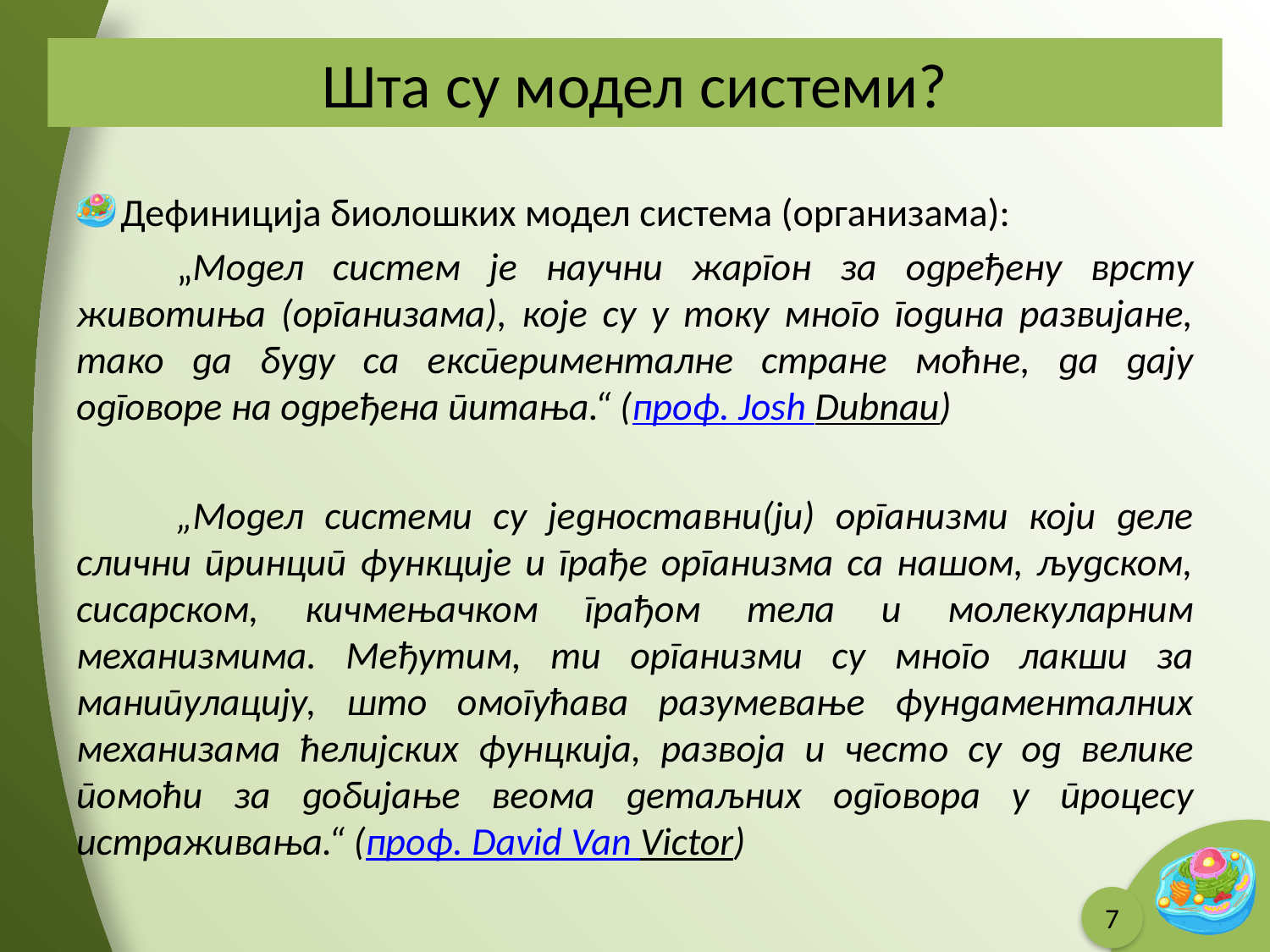

# Шта су модел системи?
Дефиниција биолошких модел система (организама):
	„Модел систем је научни жаргон за одређену врсту животиња (организама), које су у току много година развијане, тако да буду са експерименталне стране моћне, да дају одговоре на одређена питања.“ (проф. Josh Dubnau)

	„Модел системи су једноставни(ји) организми који деле слични принцип функције и грађе организма са нашом, људском, сисарском, кичмењачком грађом тела и молекуларним механизмима. Међутим, ти организми су много лакши за манипулацију, што омогућава разумевање фундаменталних механизама ћелијских фунцкија, развоја и честo су од велике помоћи за добијање веома детаљних одговора у процесу истраживања.“ (проф. David Van Victor)

7